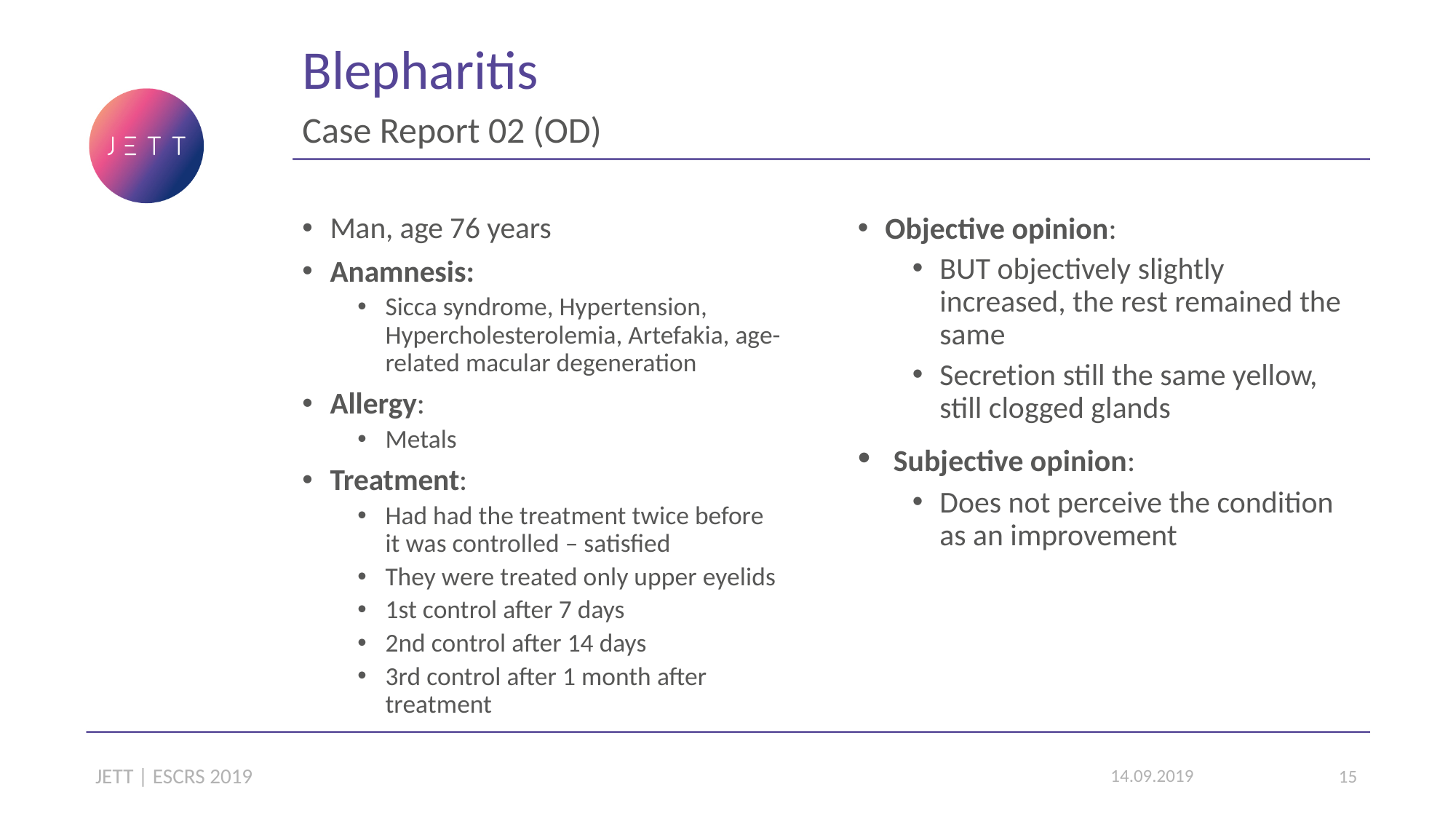

Blepharitis
Case Report 02 (OD)
Man, age 76 years
Anamnesis:
Sicca syndrome, Hypertension, Hypercholesterolemia, Artefakia, age-related macular degeneration
Allergy:
Metals
Treatment:
Had had the treatment twice before it was controlled – satisfied
They were treated only upper eyelids
1st control after 7 days
2nd control after 14 days
3rd control after 1 month after treatment
Objective opinion:
BUT objectively slightly increased, the rest remained the same
Secretion still the same yellow, still clogged glands
 Subjective opinion:
Does not perceive the condition as an improvement
JETT | ESCRS 2019
14.09.2019
15